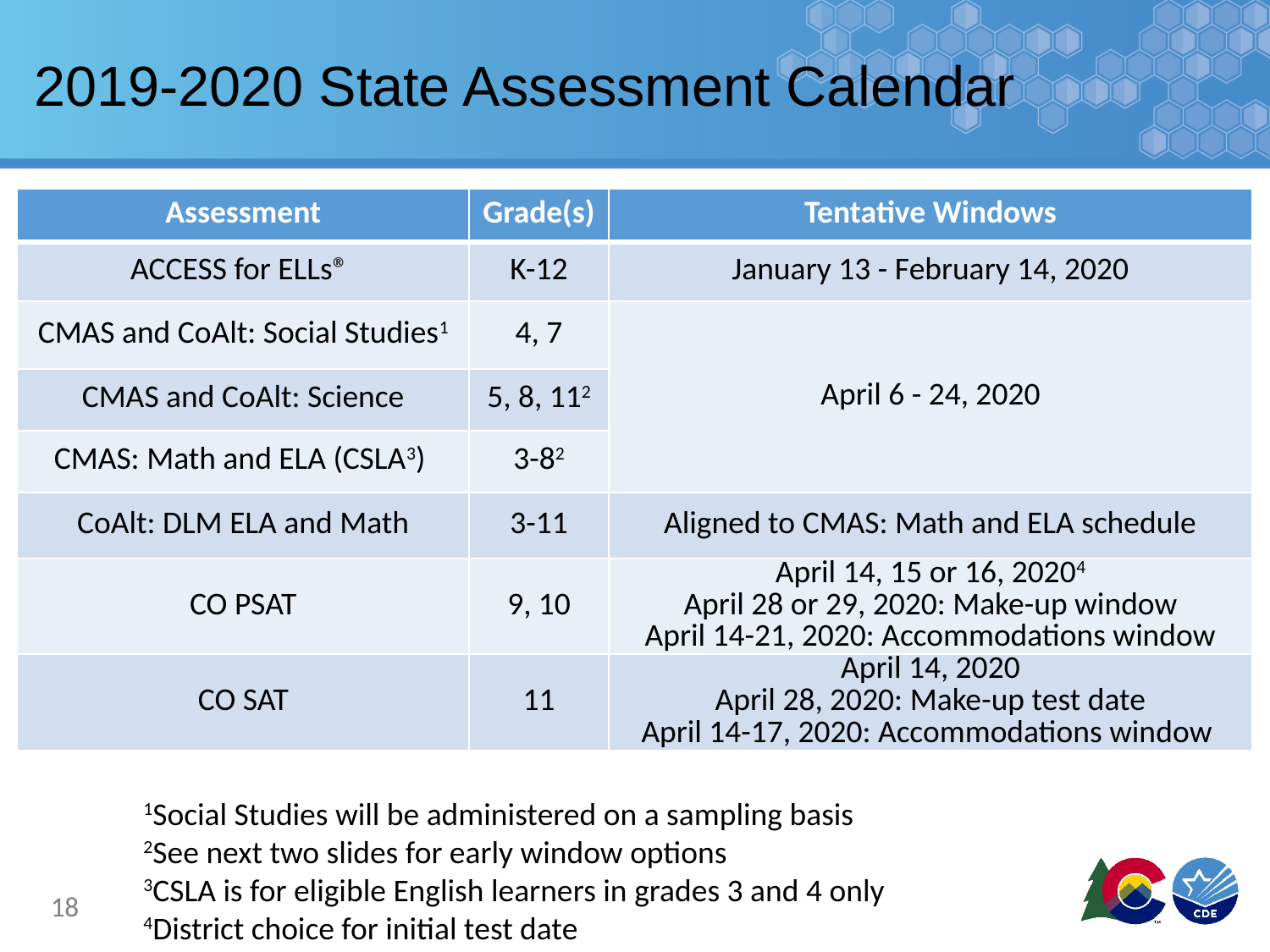

# 2019-2020 State Assessment Calendar
| Assessment | Grade(s) | Tentative Windows |
| --- | --- | --- |
| ACCESS for ELLs® | K-12 | January 13 - February 14, 2020 |
| CMAS and CoAlt: Social Studies1 | 4, 7 | April 6 - 24, 2020 |
| CMAS and CoAlt: Science | 5, 8, 112 |  |
| CMAS: Math and ELA (CSLA3) | 3-82 |  |
| CoAlt: DLM ELA and Math | 3-11 | Aligned to CMAS: Math and ELA schedule |
| CO PSAT | 9, 10 | April 14, 15 or 16, 20204 April 28 or 29, 2020: Make-up window April 14-21, 2020: Accommodations window |
| CO SAT | 11 | April 14, 2020 April 28, 2020: Make-up test date April 14-17, 2020: Accommodations window |
1Social Studies will be administered on a sampling basis
2See next two slides for early window options
3CSLA is for eligible English learners in grades 3 and 4 only
4District choice for initial test date
18